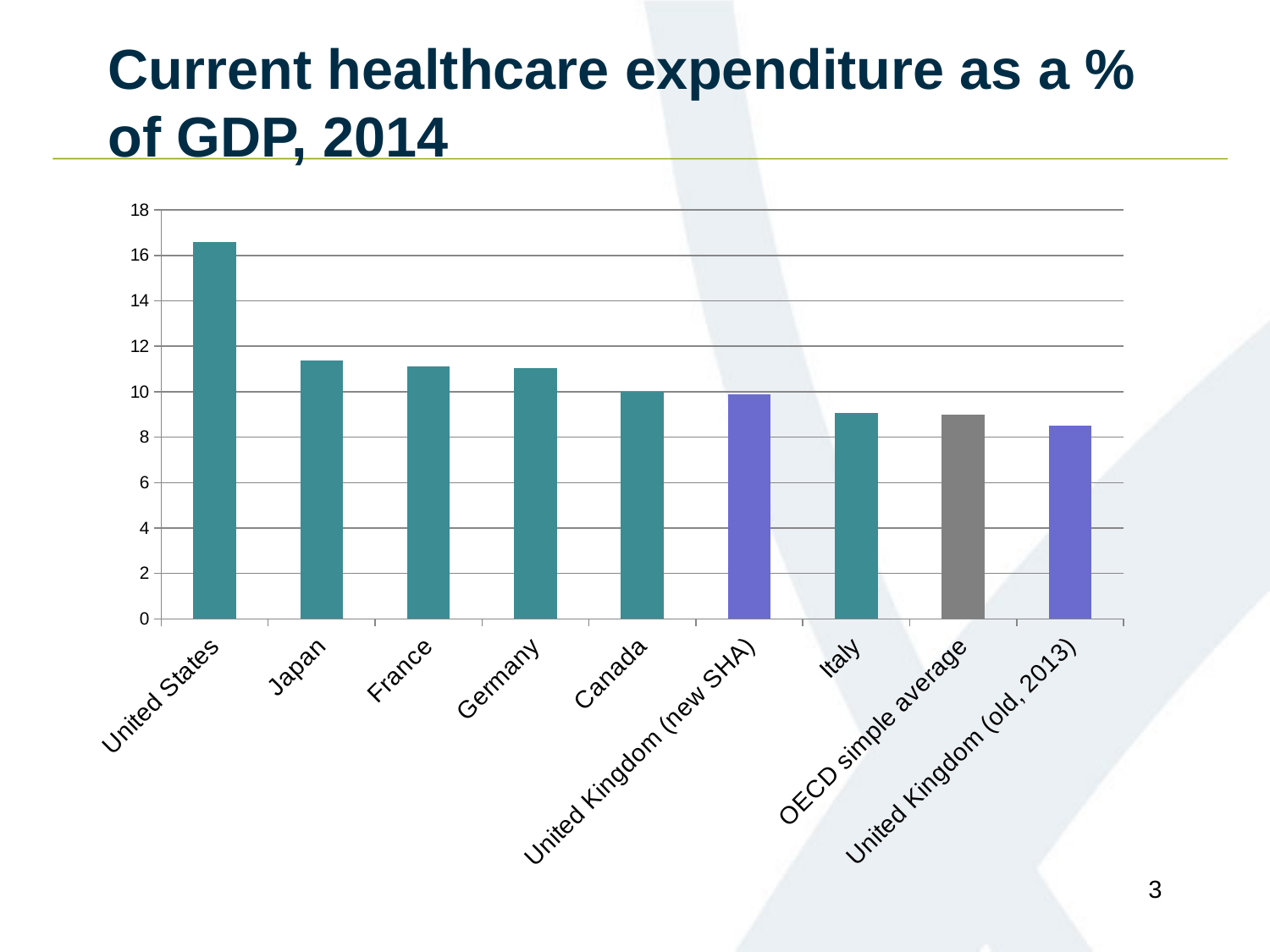

# Current healthcare expenditure as a % of GDP, 2014

### Chart

| Category | Current healthcare expenditure as a % of GDP |
|---|---|
| United States | 16.58649999999999 |
| Japan | 11.3672 |
| France | 11.111600000000001 |
| Germany | 11.0342 |
| Canada | 9.984900000000001 |
| United Kingdom (new SHA) | 9.875000000000004 |
| Italy | 9.0539 |
| OECD simple average | 8.975108571428573 |
| United Kingdom (old, 2013) | 8.5 |
3